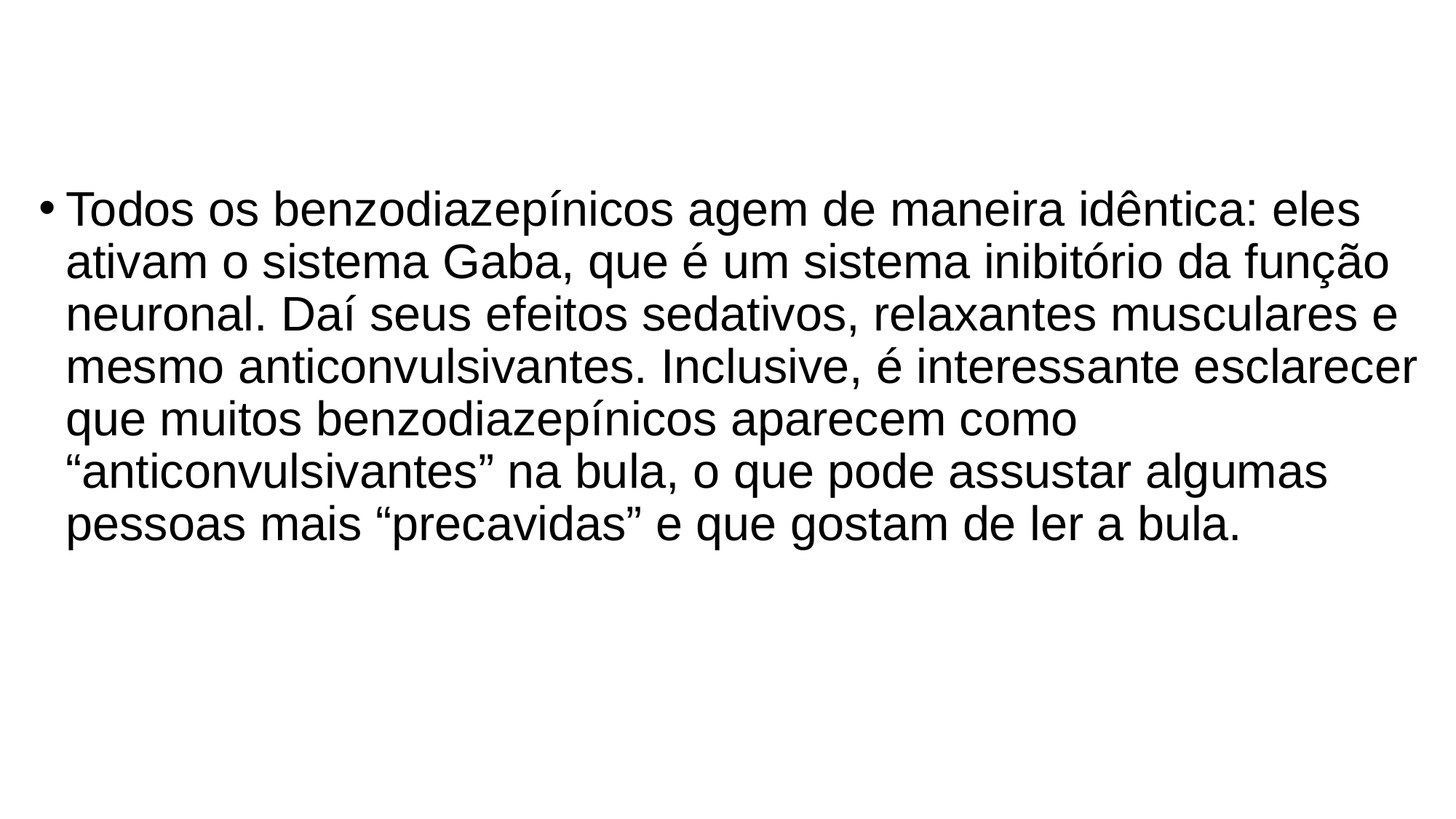

Todos os benzodiazepínicos agem de maneira idêntica: eles ativam o sistema Gaba, que é um sistema inibitório da função neuronal. Daí seus efeitos sedativos, relaxantes musculares e mesmo anticonvulsivantes. Inclusive, é interessante esclarecer que muitos benzodiazepínicos aparecem como “anticonvulsivantes” na bula, o que pode assustar algumas pessoas mais “precavidas” e que gostam de ler a bula.